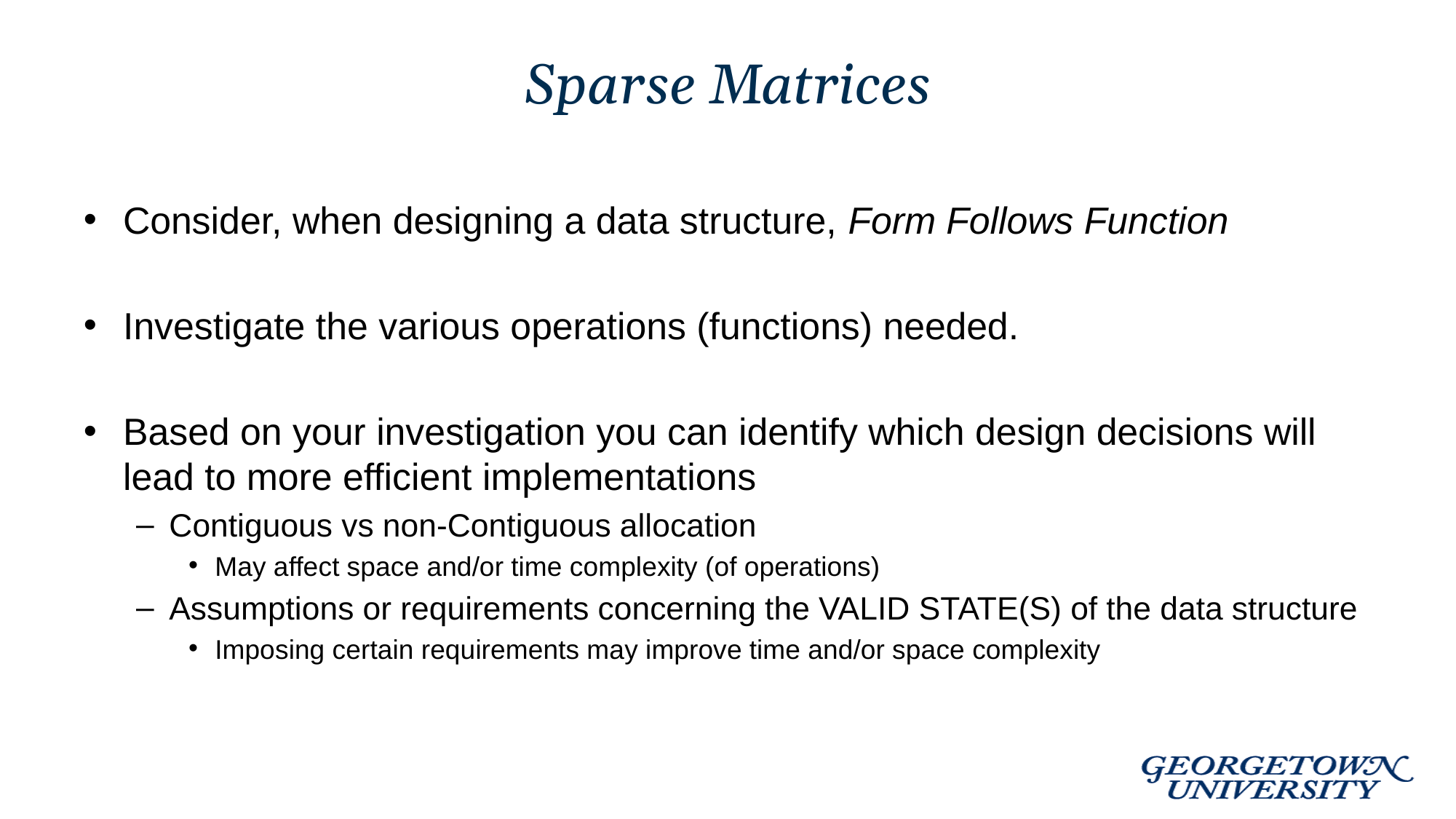

# Sparse Matrices
Consider, when designing a data structure, Form Follows Function

Investigate the various operations (functions) needed.

Based on your investigation you can identify which design decisions will lead to more efficient implementations
Contiguous vs non-Contiguous allocation
May affect space and/or time complexity (of operations)
Assumptions or requirements concerning the VALID STATE(S) of the data structure
Imposing certain requirements may improve time and/or space complexity